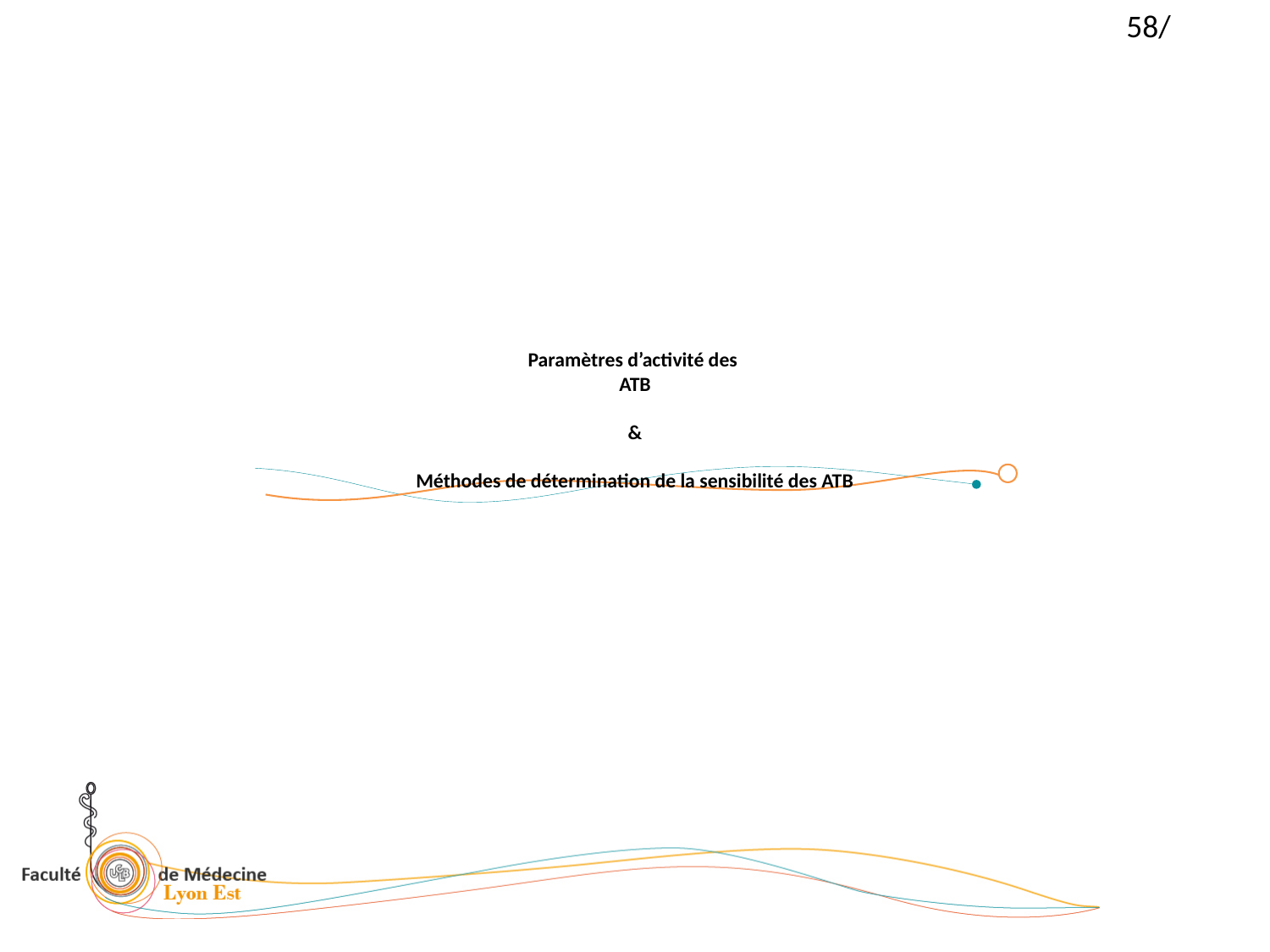

# Paramètres d’activité des ATB & Méthodes de détermination de la sensibilité des ATB